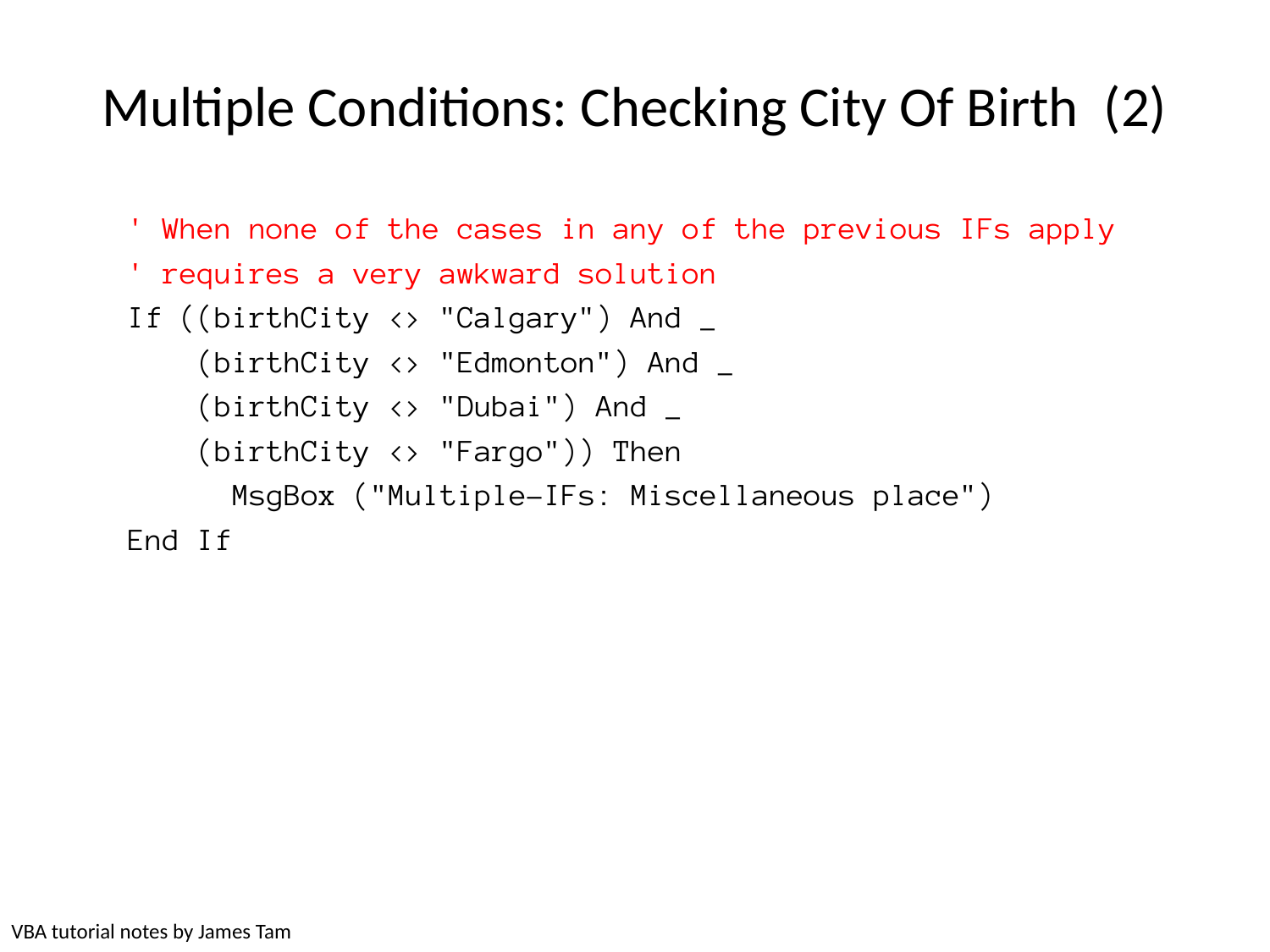

# Multiple Conditions: Checking City Of Birth  (2)
   ' When none of the cases in any of the previous IFs apply
   ' requires a very awkward solution
   If ((birthCity <> "Calgary") And _
       (birthCity <> "Edmonton") And _
       (birthCity <> "Dubai") And _
       (birthCity <> "Fargo")) Then
         MsgBox ("Multiple-IFs: Miscellaneous place")
   End If